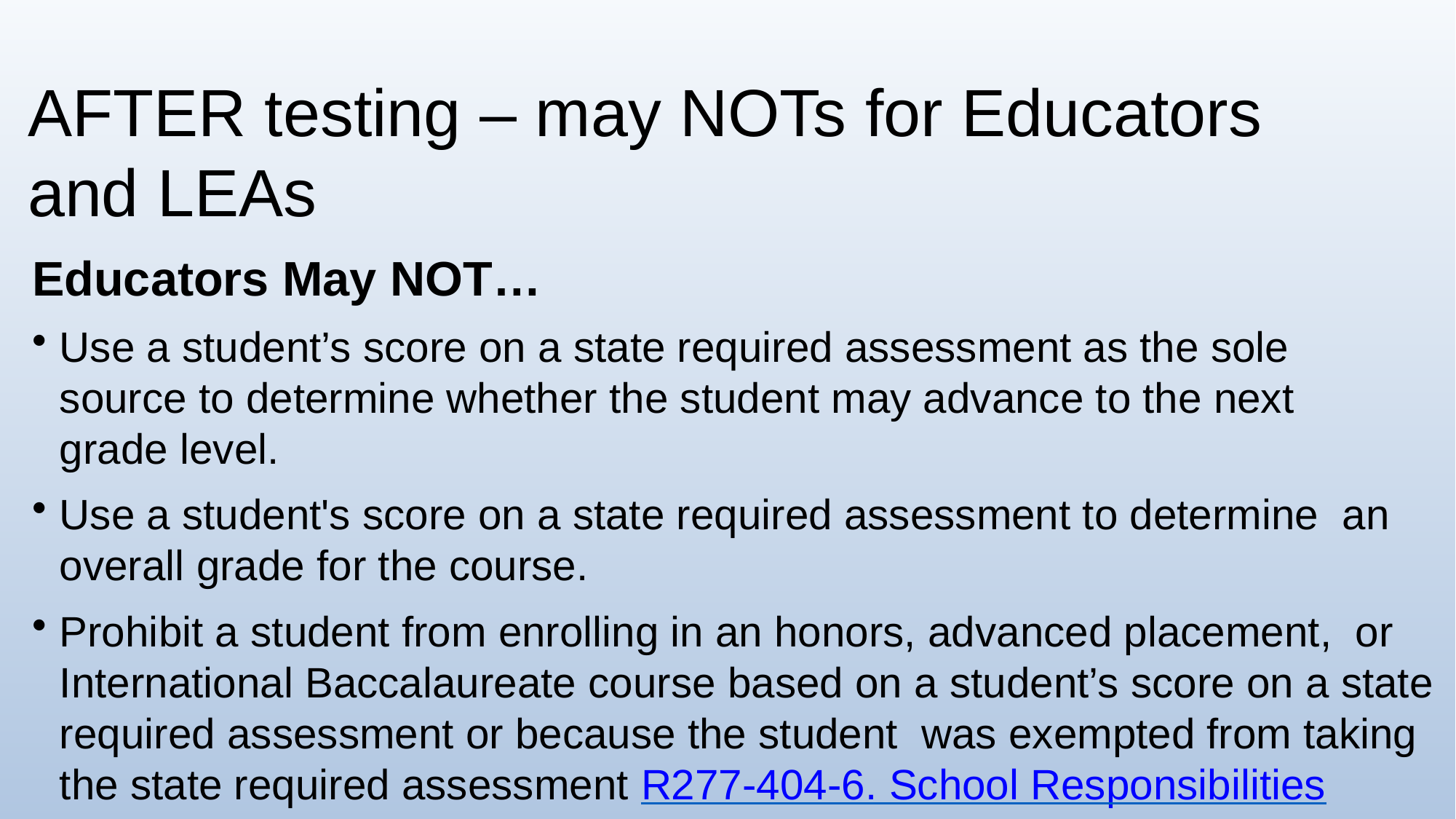

# AFTER testing – may NOTs for Educators and LEAs
Educators May NOT…
Use a student’s score on a state required assessment as the sole  source to determine whether the student may advance to the next  grade level.
Use a student's score on a state required assessment to determine  an overall grade for the course.
Prohibit a student from enrolling in an honors, advanced placement,  or International Baccalaureate course based on a student’s score on a state required assessment or because the student  was exempted from taking the state required assessment R277-404-6. School Responsibilities